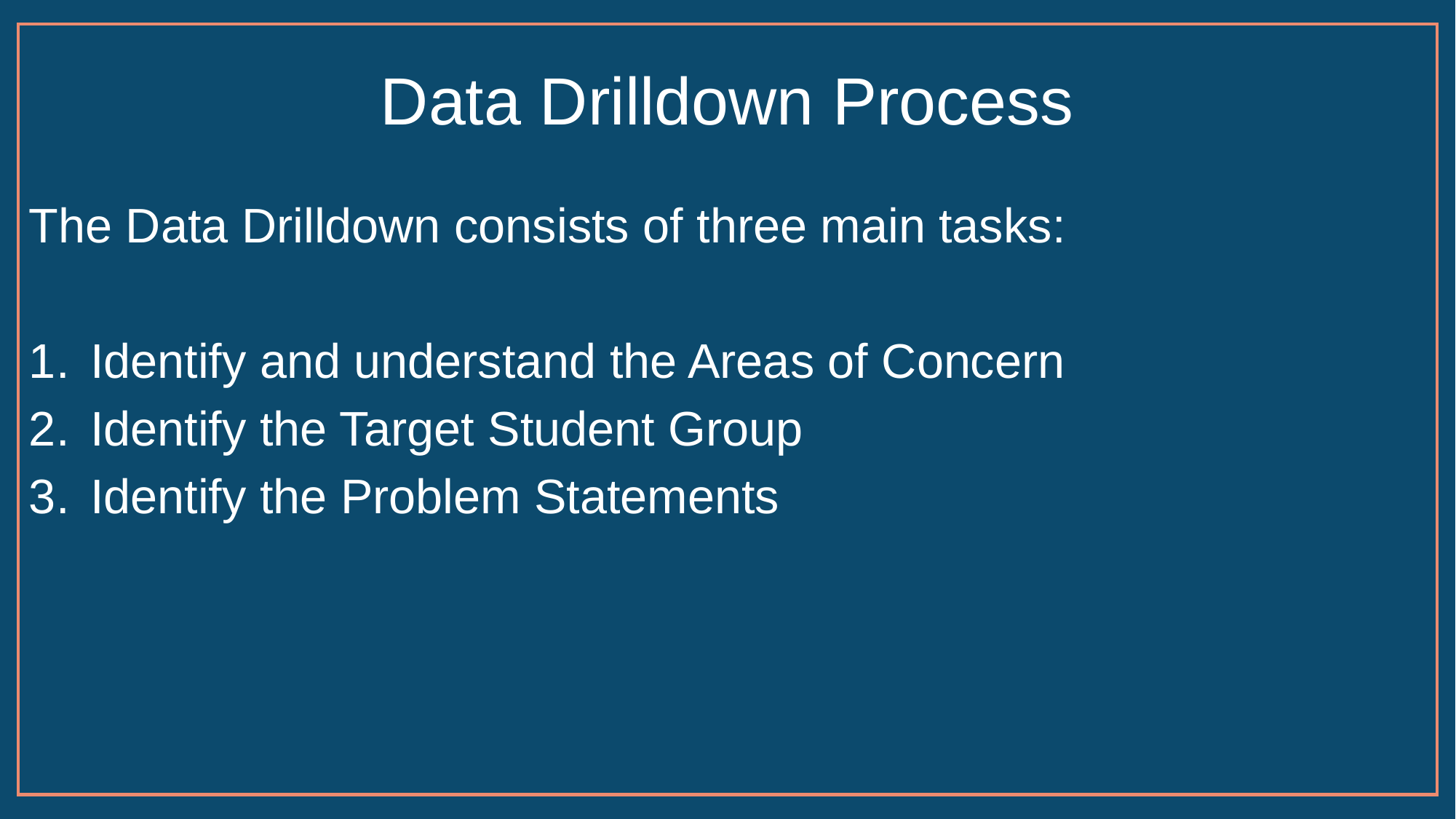

# Data Drilldown Process
The Data Drilldown consists of three main tasks:

Identify and understand the Areas of Concern
Identify the Target Student Group
Identify the Problem Statements